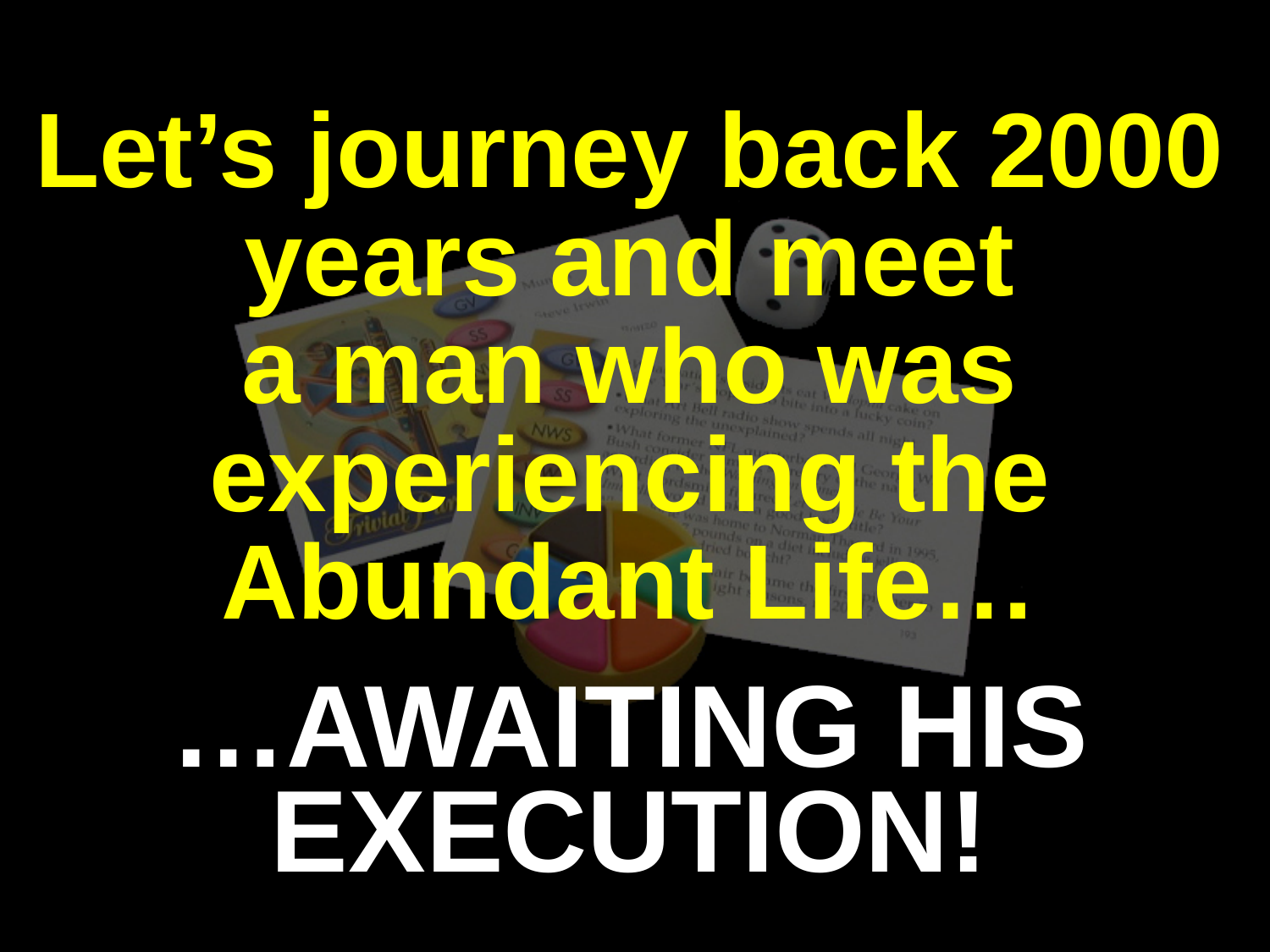

Let’s journey back 2000 years and meet
a man who was experiencing the Abundant Life…
…AWAITING HIS
EXECUTION!